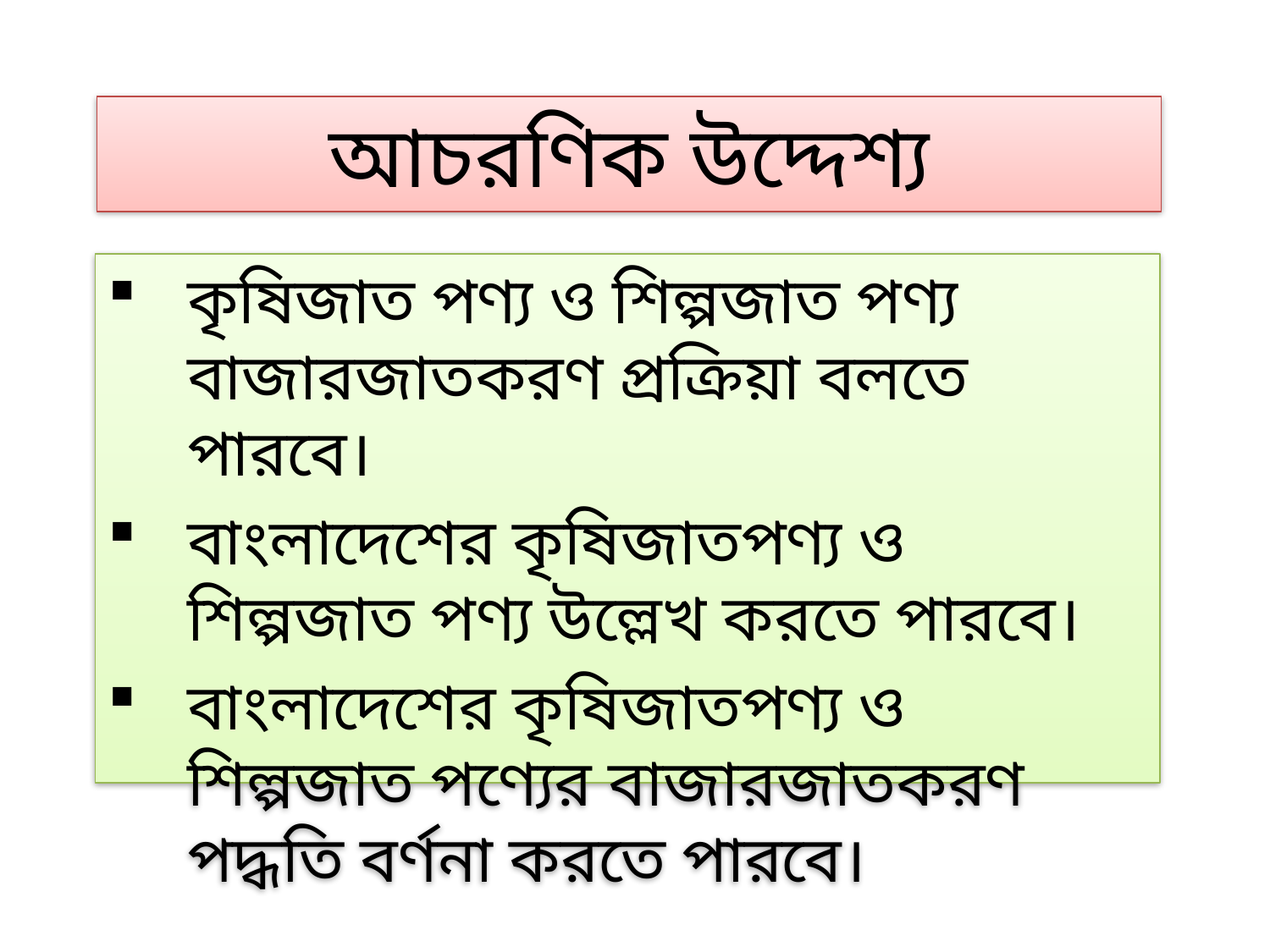

আচরণিক উদ্দেশ্য
কৃষিজাত পণ্য ও শিল্পজাত পণ্য বাজারজাতকরণ প্রক্রিয়া বলতে পারবে।
বাংলাদেশের কৃষিজাতপণ্য ও শিল্পজাত পণ্য উল্লেখ করতে পারবে।
বাংলাদেশের কৃষিজাতপণ্য ও শিল্পজাত পণ্যের বাজারজাতকরণ পদ্ধতি বর্ণনা করতে পারবে।